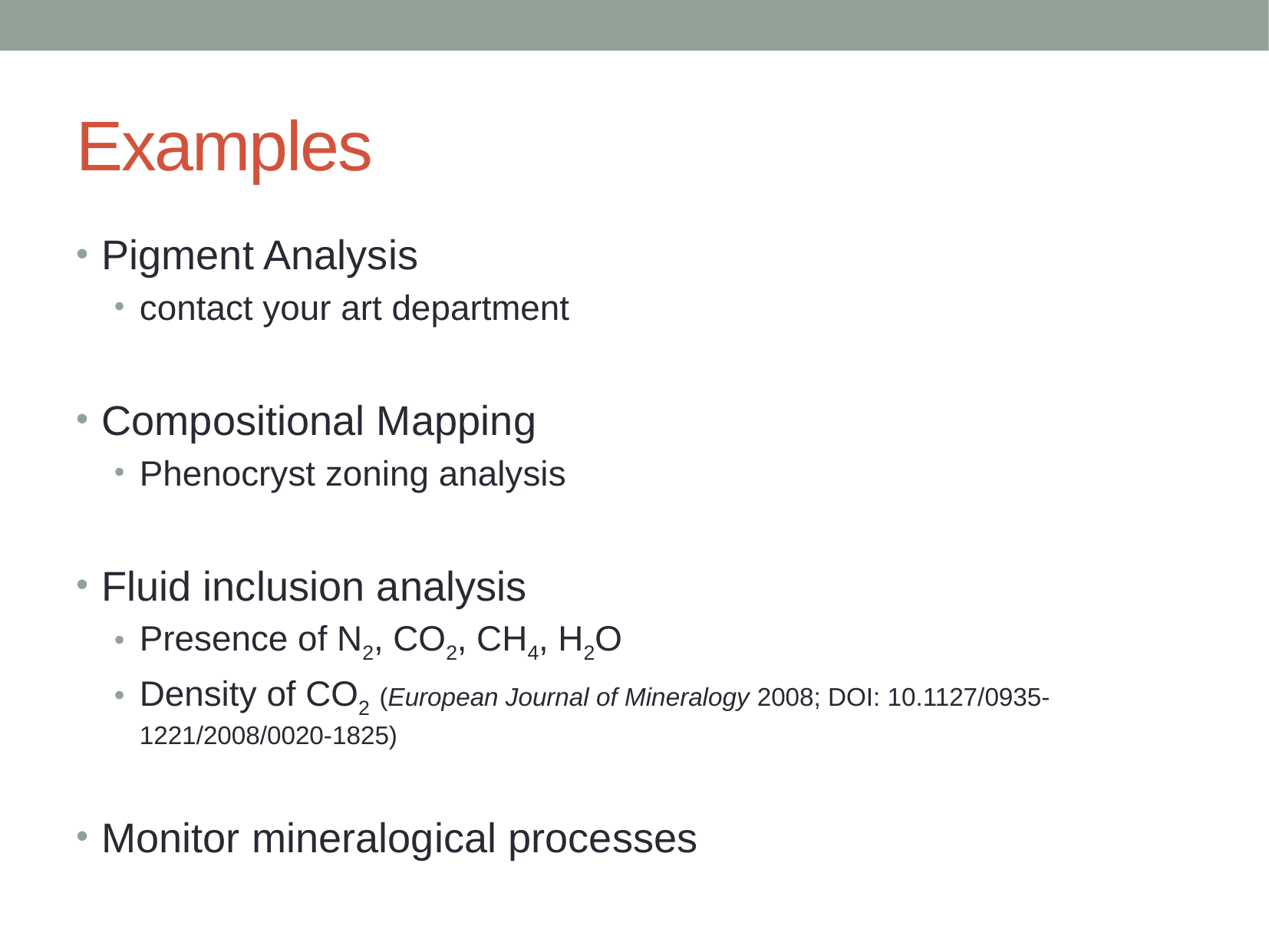

# Examples
Pigment Analysis
contact your art department

Compositional Mapping
Phenocryst zoning analysis

Fluid inclusion analysis
Presence of N2, CO2, CH4, H2O
Density of CO2 (European Journal of Mineralogy 2008; DOI: 10.1127/0935-1221/2008/0020-1825)

Monitor mineralogical processes